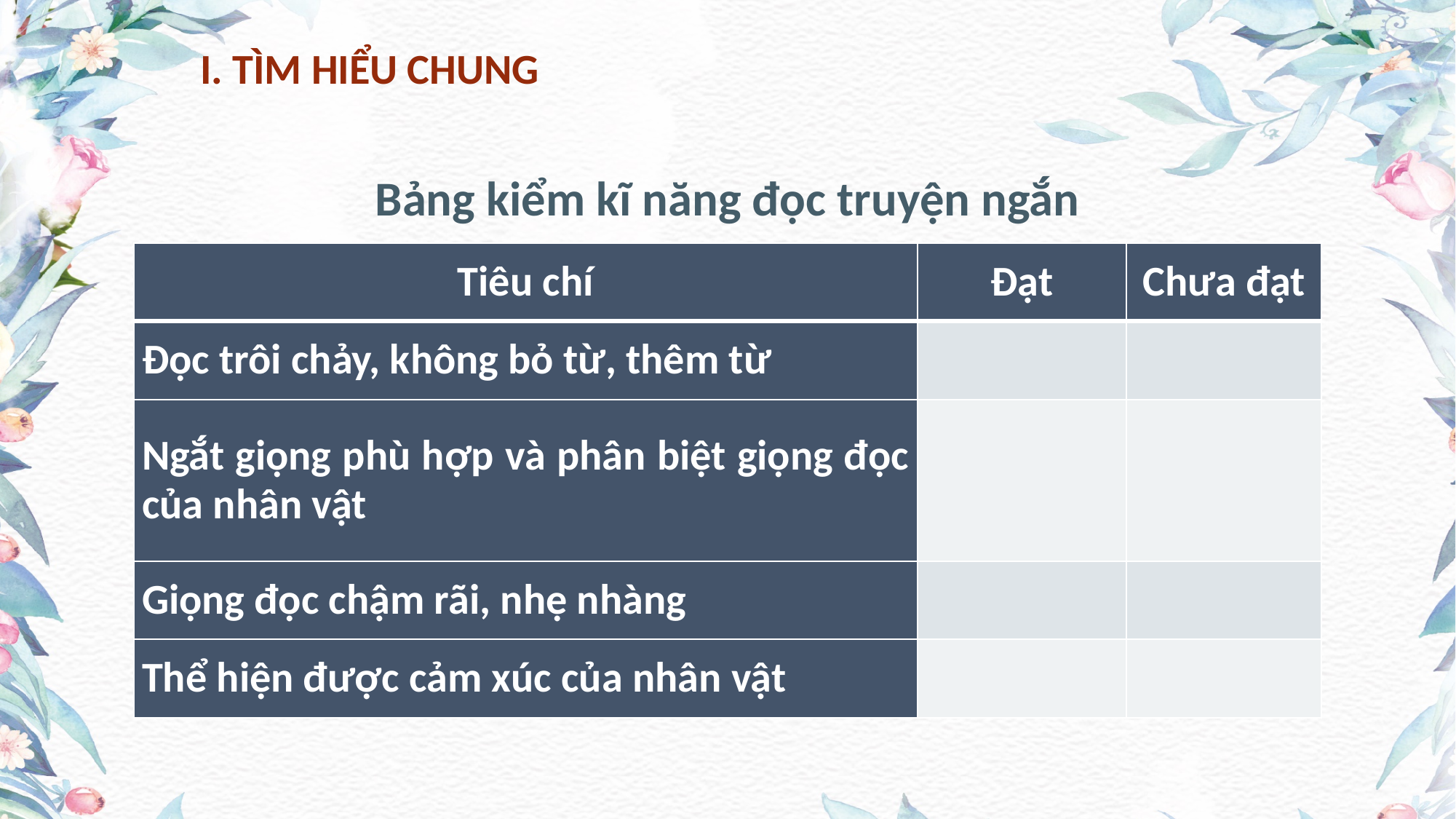

I. TÌM HIỂU CHUNG
Bảng kiểm kĩ năng đọc truyện ngắn
| Tiêu chí | Đạt | Chưa đạt |
| --- | --- | --- |
| Đọc trôi chảy, không bỏ từ, thêm từ |  |  |
| Ngắt giọng phù hợp và phân biệt giọng đọc của nhân vật |  |  |
| Giọng đọc chậm rãi, nhẹ nhàng |  |  |
| Thể hiện được cảm xúc của nhân vật |  |  |